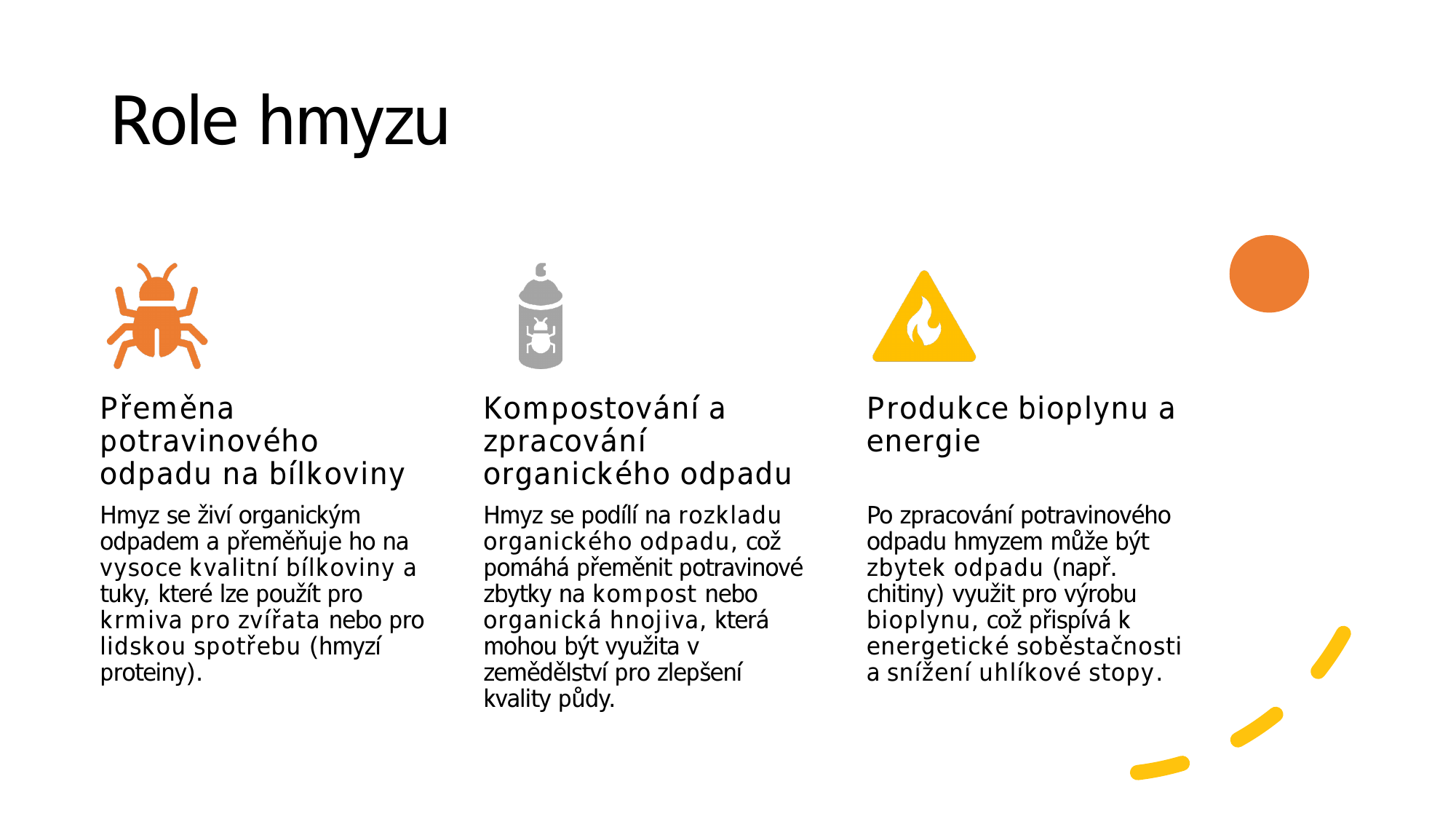

# Role hmyzu
Přeměna potravinového odpadu na bílkoviny
Hmyz se živí organickým odpadem a přeměňuje ho na vysoce kvalitní bílkoviny a tuky, které lze použít pro krmiva pro zvířata nebo pro lidskou spotřebu (hmyzí proteiny).
Kompostování a zpracování organického odpadu
Hmyz se podílí na rozkladu organického odpadu, což pomáhá přeměnit potravinové zbytky na kompost nebo organická hnojiva, která mohou být využita v zemědělství pro zlepšení kvality půdy.
Produkce bioplynu a energie
Po zpracování potravinového odpadu hmyzem může být zbytek odpadu (např. chitiny) využit pro výrobu bioplynu, což přispívá k energetické soběstačnosti a snížení uhlíkové stopy.